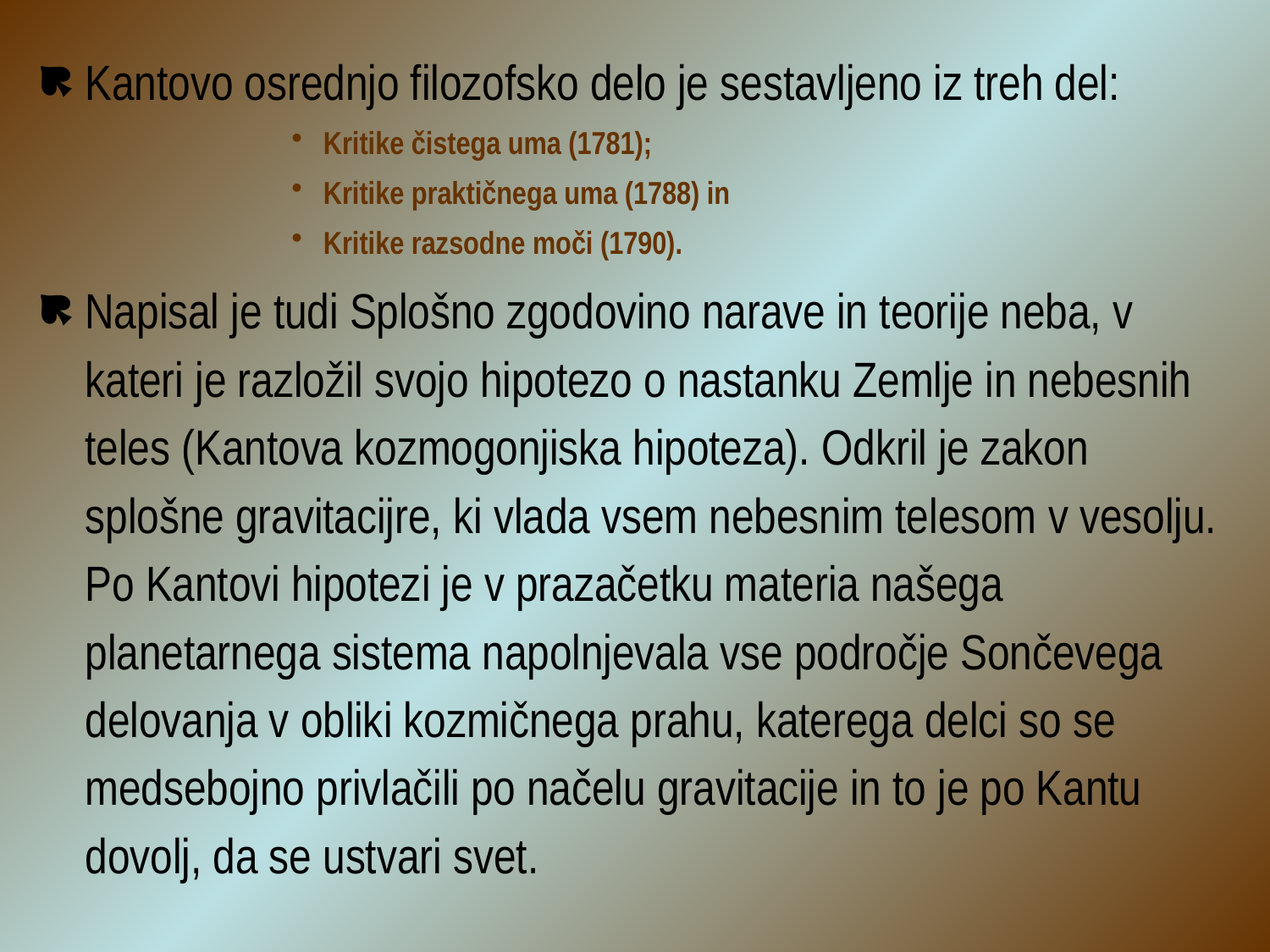

Kantovo osrednjo filozofsko delo je sestavljeno iz treh del:
Kritike čistega uma (1781);
Kritike praktičnega uma (1788) in
Kritike razsodne moči (1790).
Napisal je tudi Splošno zgodovino narave in teorije neba, v kateri je razložil svojo hipotezo o nastanku Zemlje in nebesnih teles (Kantova kozmogonjiska hipoteza). Odkril je zakon splošne gravitacijre, ki vlada vsem nebesnim telesom v vesolju. Po Kantovi hipotezi je v prazačetku materia našega planetarnega sistema napolnjevala vse področje Sončevega delovanja v obliki kozmičnega prahu, katerega delci so se medsebojno privlačili po načelu gravitacije in to je po Kantu dovolj, da se ustvari svet.